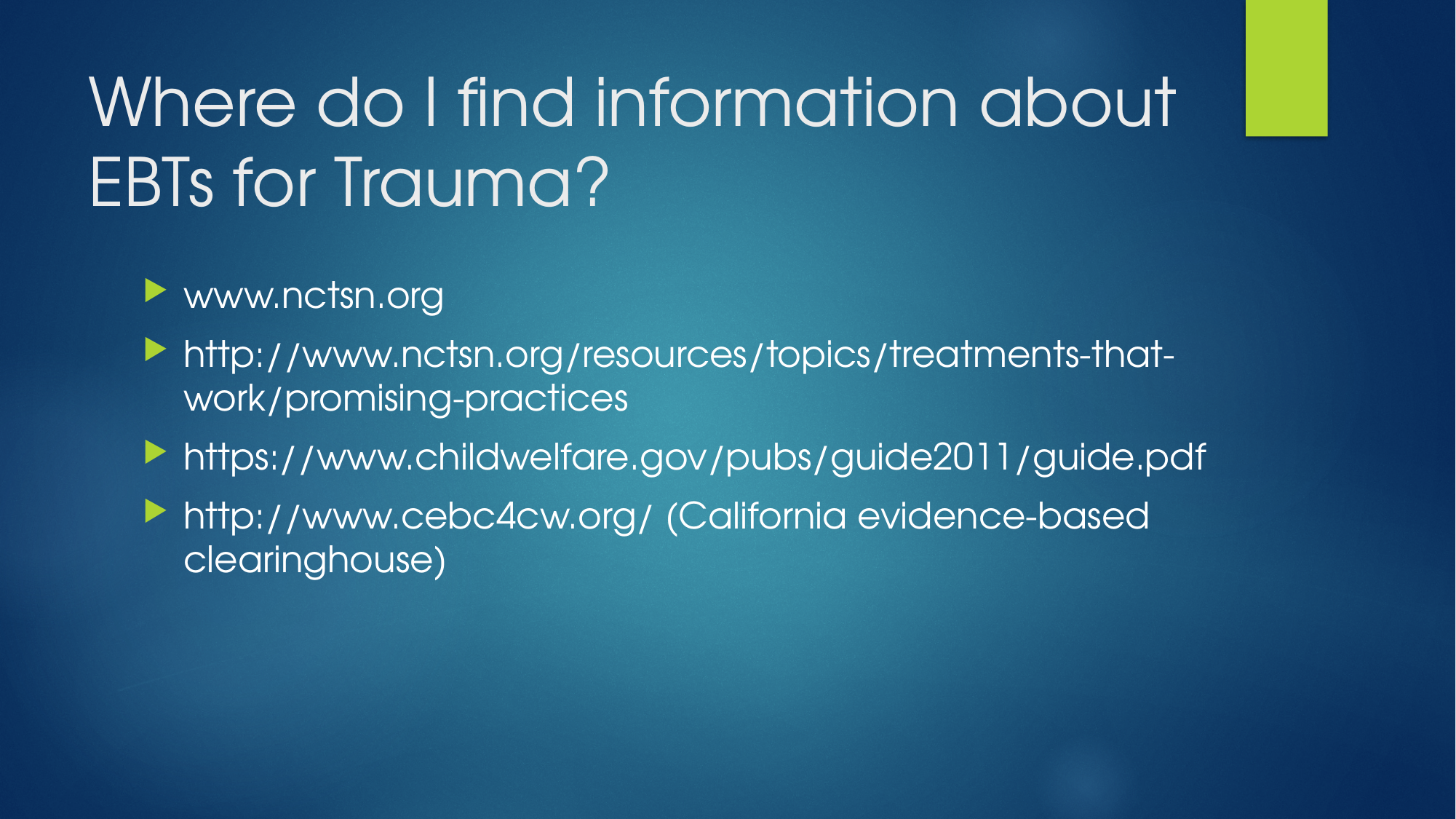

# Where do I find information about EBTs for Trauma?
www.nctsn.org
http://www.nctsn.org/resources/topics/treatments-that-work/promising-practices
https://www.childwelfare.gov/pubs/guide2011/guide.pdf
http://www.cebc4cw.org/ (California evidence-based clearinghouse)